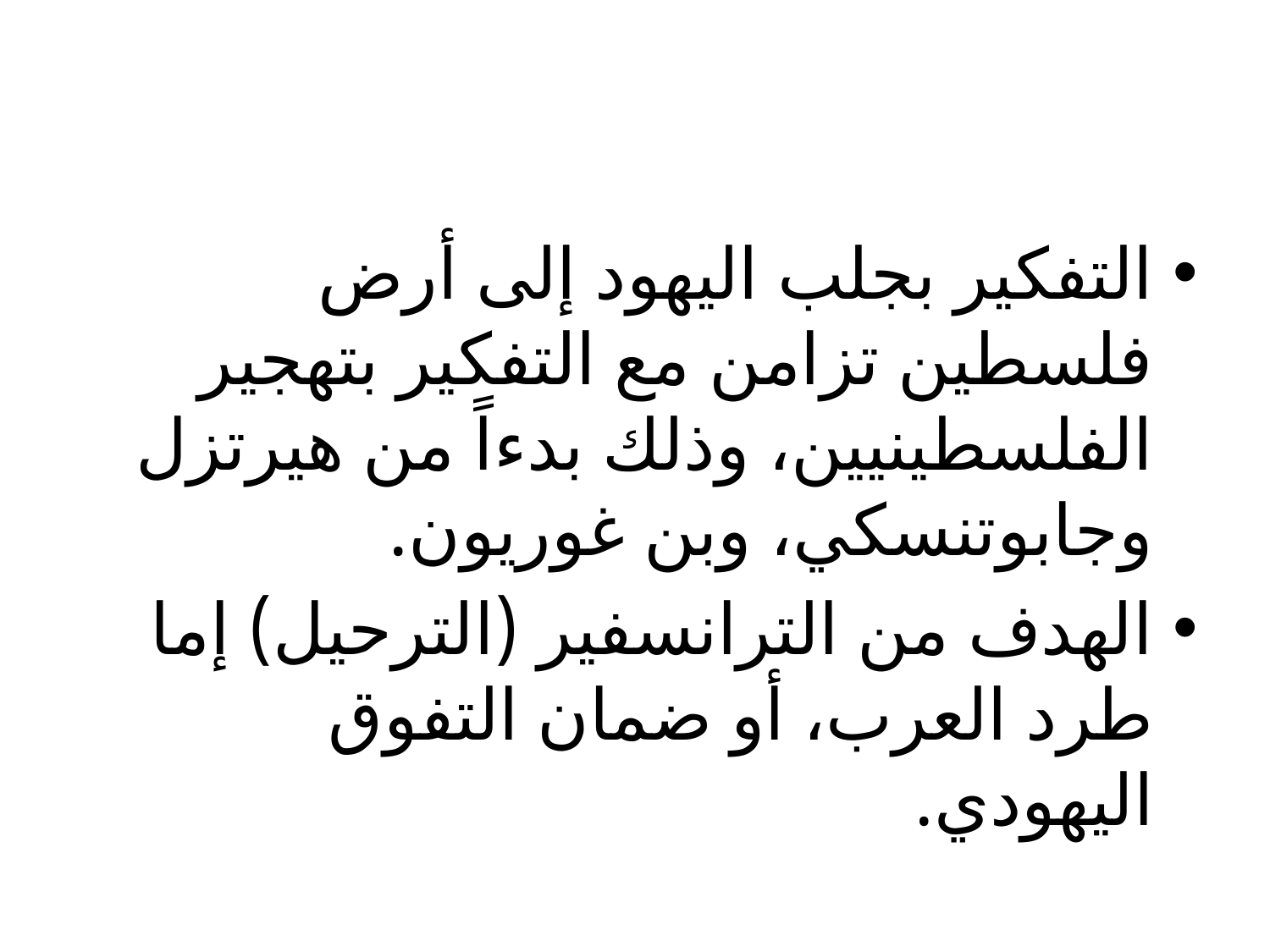

#
التفكير بجلب اليهود إلى أرض فلسطين تزامن مع التفكير بتهجير الفلسطينيين، وذلك بدءاً من هيرتزل وجابوتنسكي، وبن غوريون.
الهدف من الترانسفير (الترحيل) إما طرد العرب، أو ضمان التفوق اليهودي.